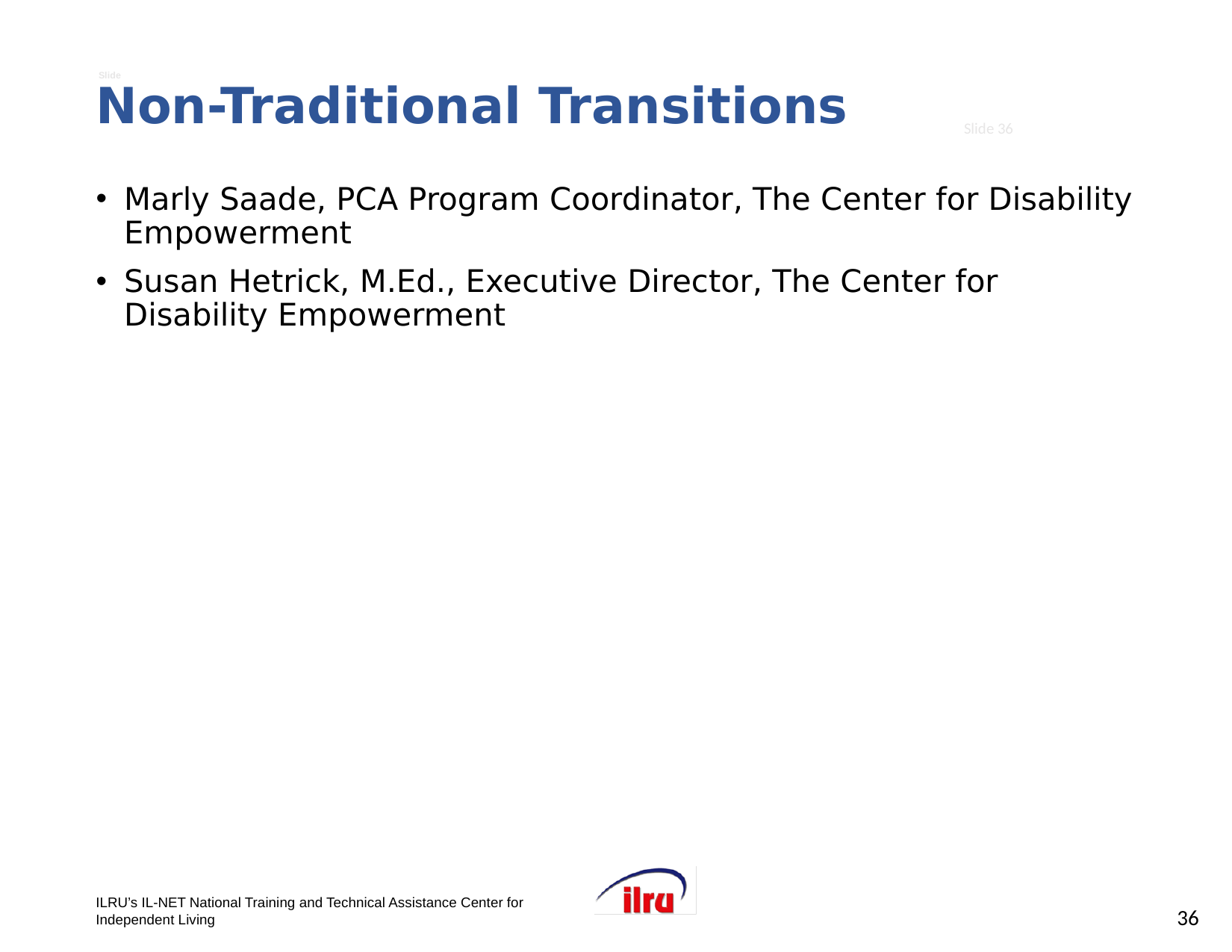

# Slide 36 Non-Traditional Transitions
36
Marly Saade, PCA Program Coordinator, The Center for Disability Empowerment
Susan Hetrick, M.Ed., Executive Director, The Center for Disability Empowerment